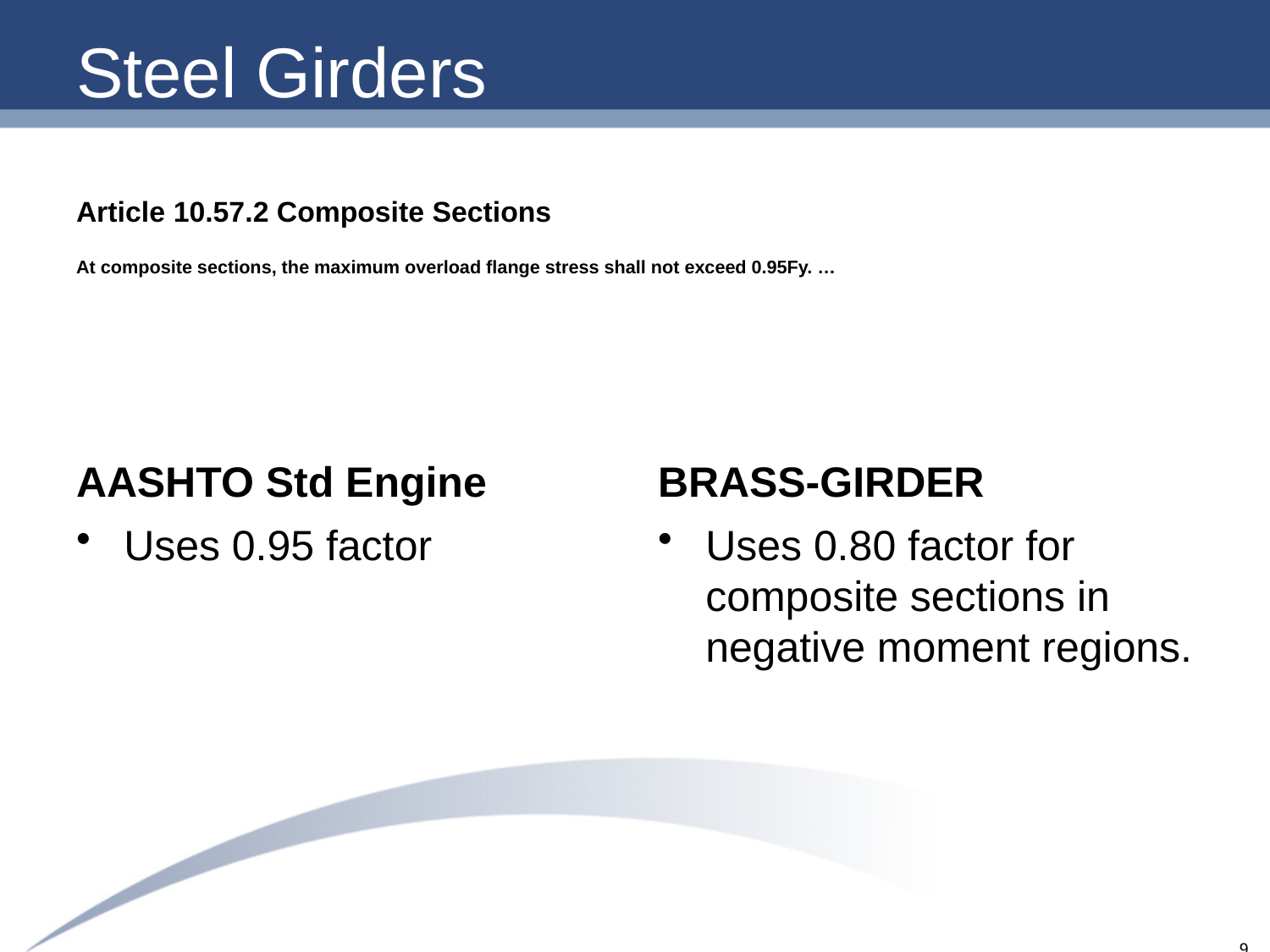

# Steel Girders
Article 10.57.2 Composite Sections
At composite sections, the maximum overload flange stress shall not exceed 0.95Fy. …
AASHTO Std Engine
BRASS-GIRDER
Uses 0.95 factor
Uses 0.80 factor for composite sections in negative moment regions.